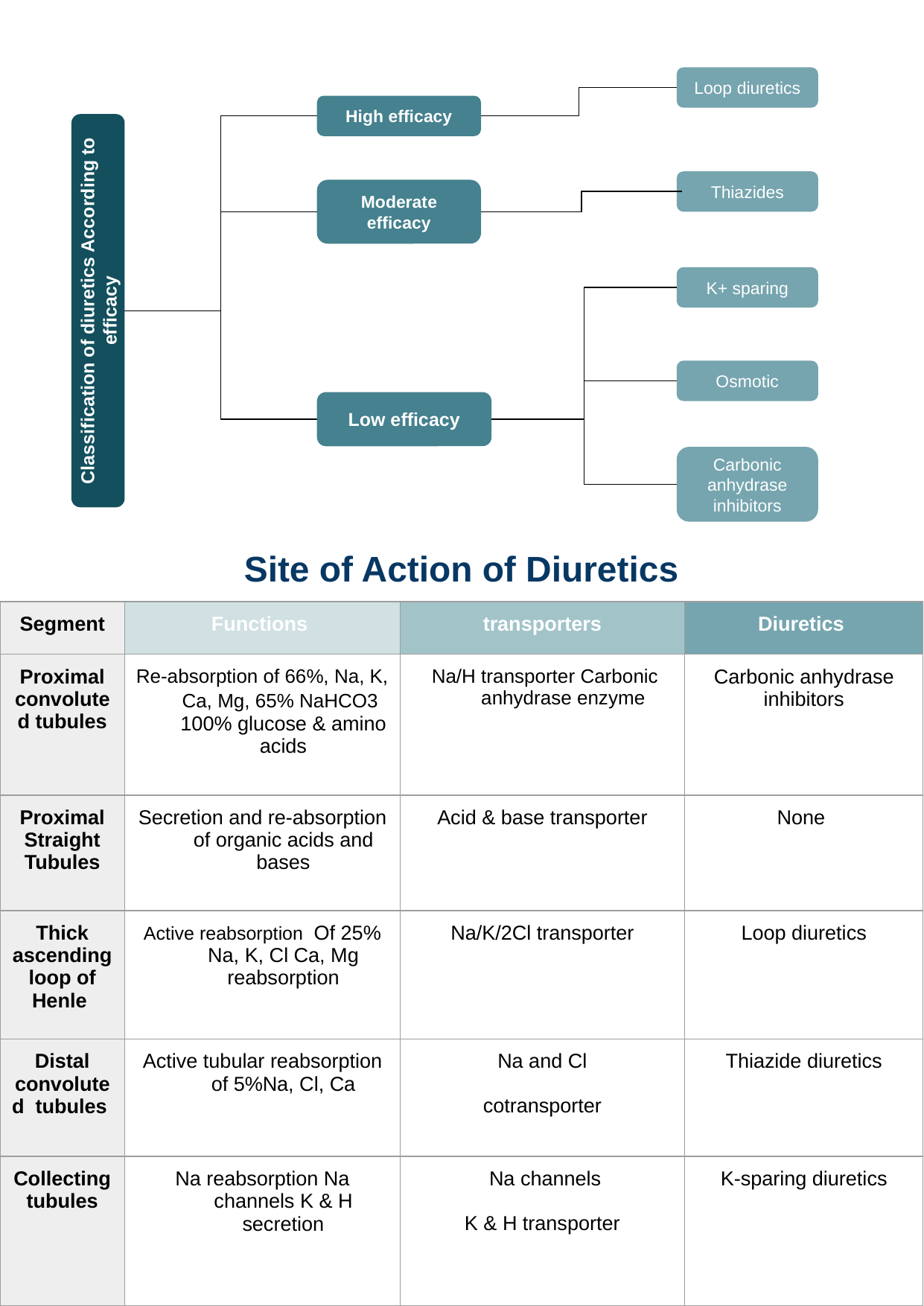

Loop diuretics
High efficacy

Thiazides
Moderate
efficacy
K+ sparing
Classification of diuretics According to efficacy
Osmotic
Low efficacy
Carbonic
anhydrase
inhibitors
Site of Action of Diuretics
| Segment | Functions | transporters | Diuretics |
| --- | --- | --- | --- |
| Proximal convoluted tubules | Re-absorption of 66%, Na, K, Ca, Mg, 65% NaHCO3 100% glucose & amino acids | Na/H transporter Carbonic anhydrase enzyme | Carbonic anhydrase inhibitors |
| Proximal Straight Tubules | Secretion and re-absorption of organic acids and bases | Acid & base transporter | None |
| Thick ascending loop of Henle | Active reabsorption Of 25% Na, K, Cl Ca, Mg reabsorption | Na/K/2Cl transporter | Loop diuretics |
| Distal convoluted tubules | Active tubular reabsorption of 5%Na, Cl, Ca | Na and Cl cotransporter | Thiazide diuretics |
| Collecting tubules | Na reabsorption Na channels K & H secretion | Na channels K & H transporter | K-sparing diuretics |